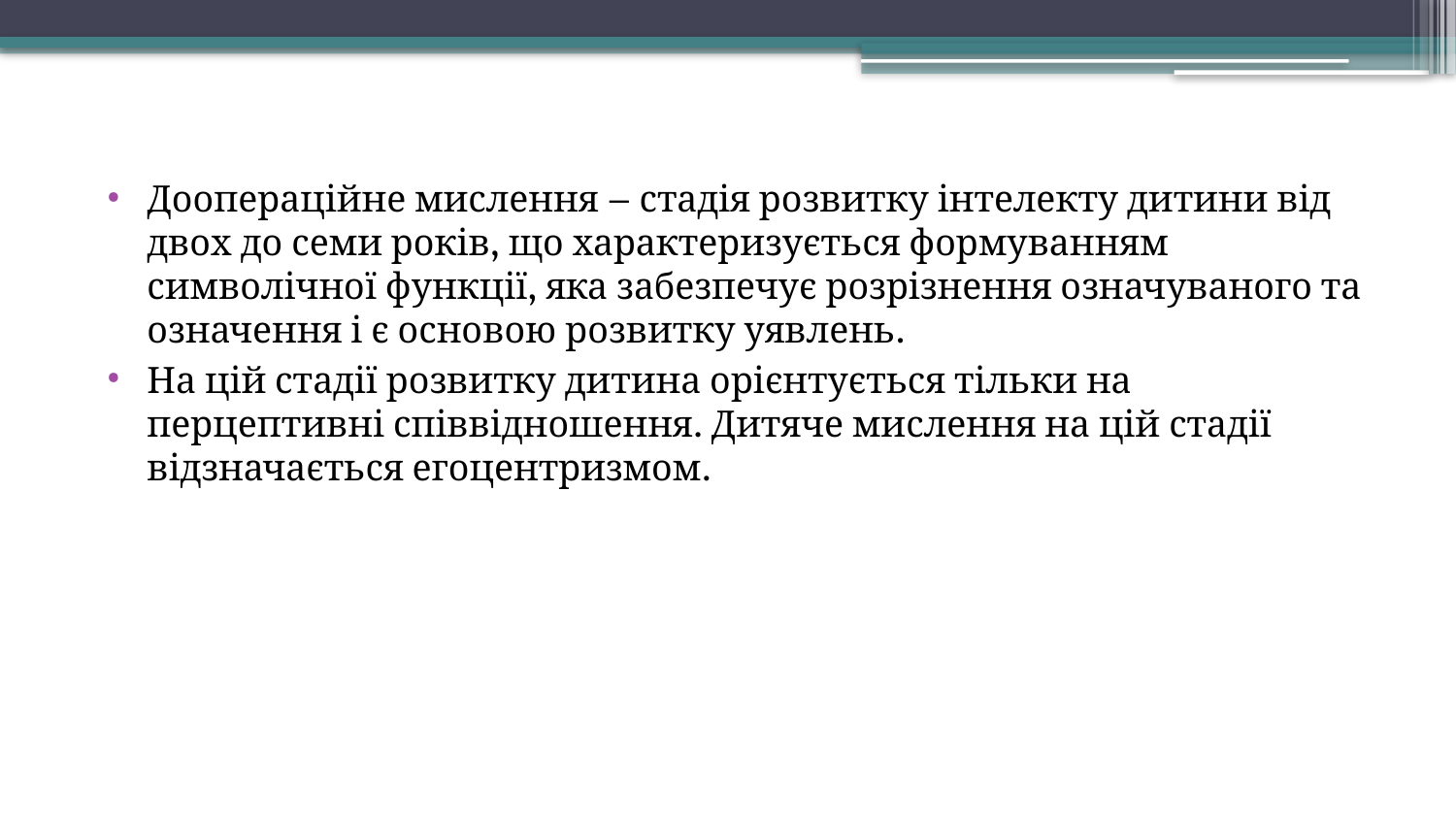

Доопераційне мислення – стадія розвитку інтелекту дитини від двох до семи років, що характеризується формуванням символічної функції, яка забезпечує розрізнення означуваного та означення і є основою розвитку уявлень.
На цій стадії розвитку дитина орієнтується тільки на перцептивні співвідношення. Дитяче мислення на цій стадії відзначається егоцентризмом.